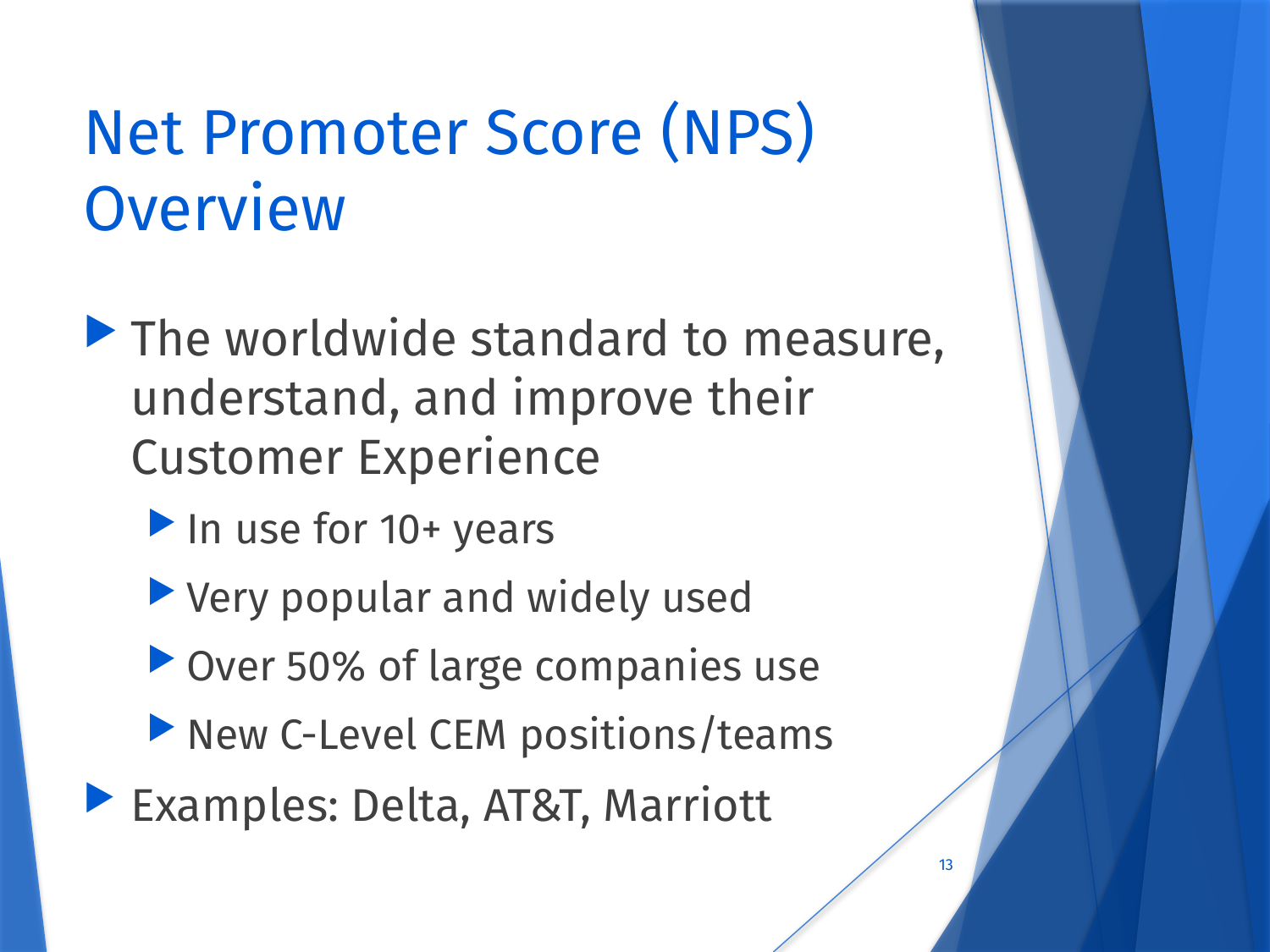

# Net Promoter Score (NPS) Overview
The worldwide standard to measure, understand, and improve their Customer Experience
In use for 10+ years
Very popular and widely used
Over 50% of large companies use
New C-Level CEM positions/teams
Examples: Delta, AT&T, Marriott

13